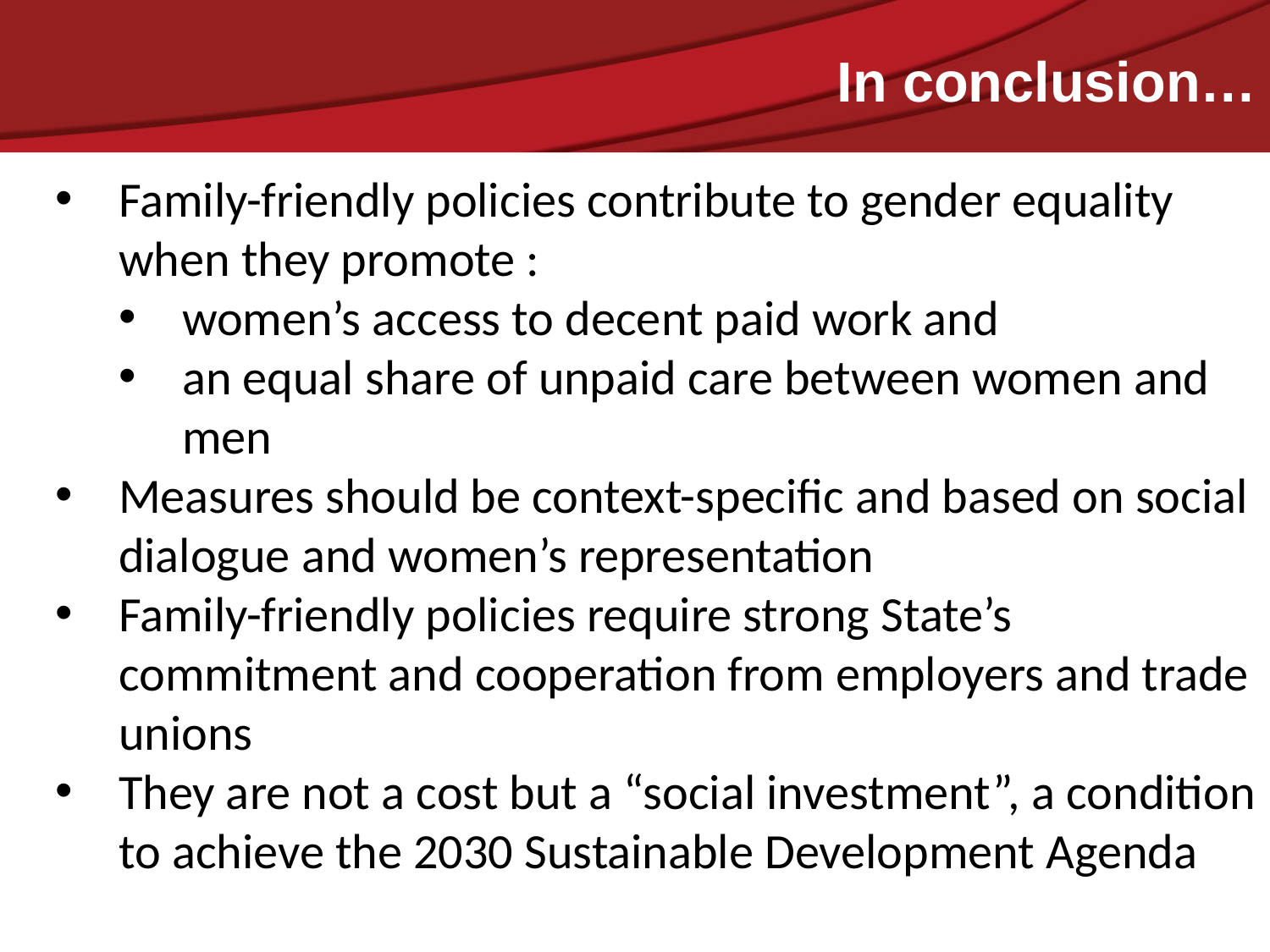

# In conclusion…
Family-friendly policies contribute to gender equality when they promote :
women’s access to decent paid work and
an equal share of unpaid care between women and men
Measures should be context-specific and based on social dialogue and women’s representation
Family-friendly policies require strong State’s commitment and cooperation from employers and trade unions
They are not a cost but a “social investment”, a condition to achieve the 2030 Sustainable Development Agenda